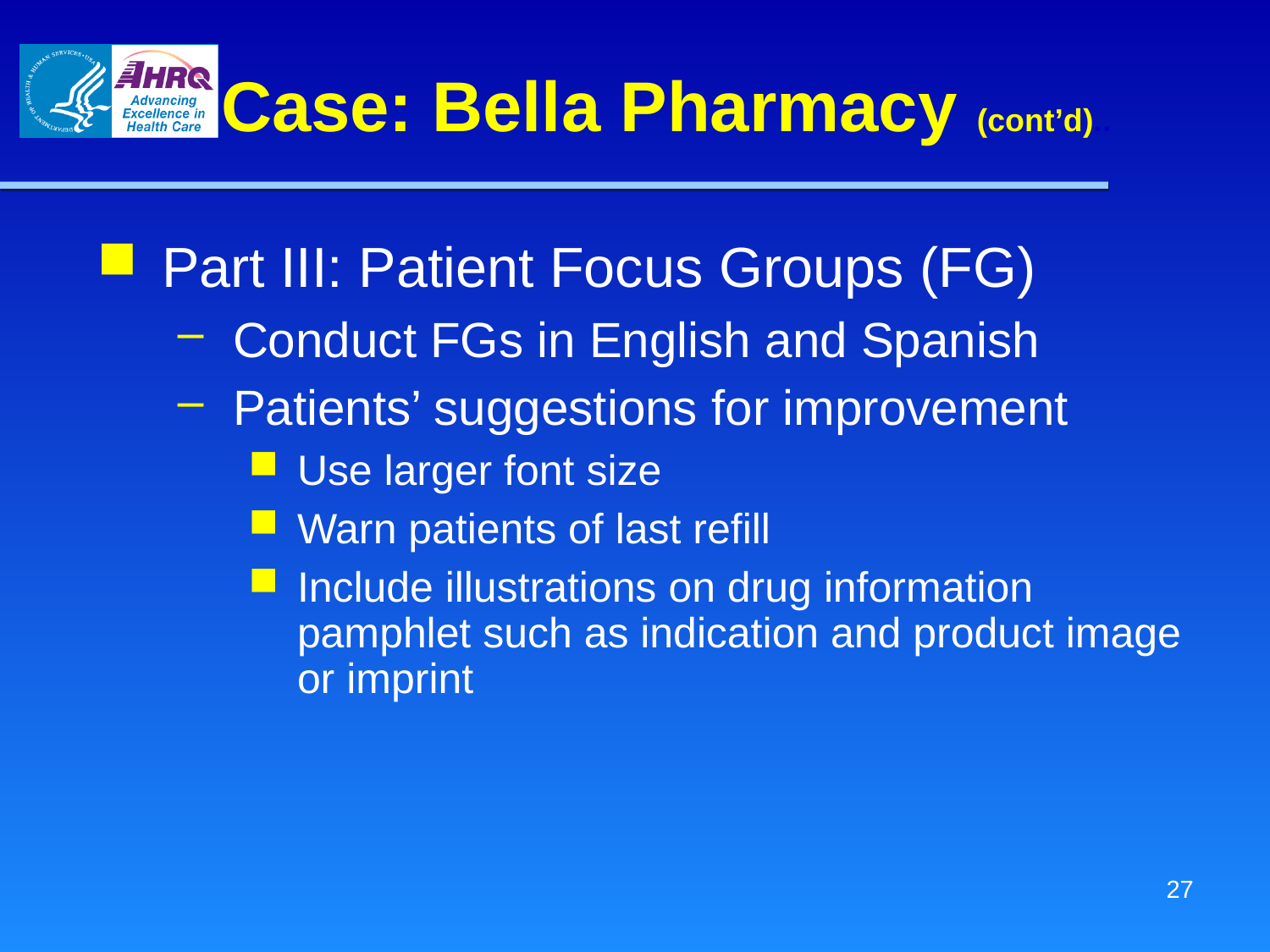

# Case: Bella Pharmacy (cont’d)..
Part III: Patient Focus Groups (FG)
Conduct FGs in English and Spanish
Patients’ suggestions for improvement
Use larger font size
Warn patients of last refill
Include illustrations on drug information pamphlet such as indication and product image or imprint
27